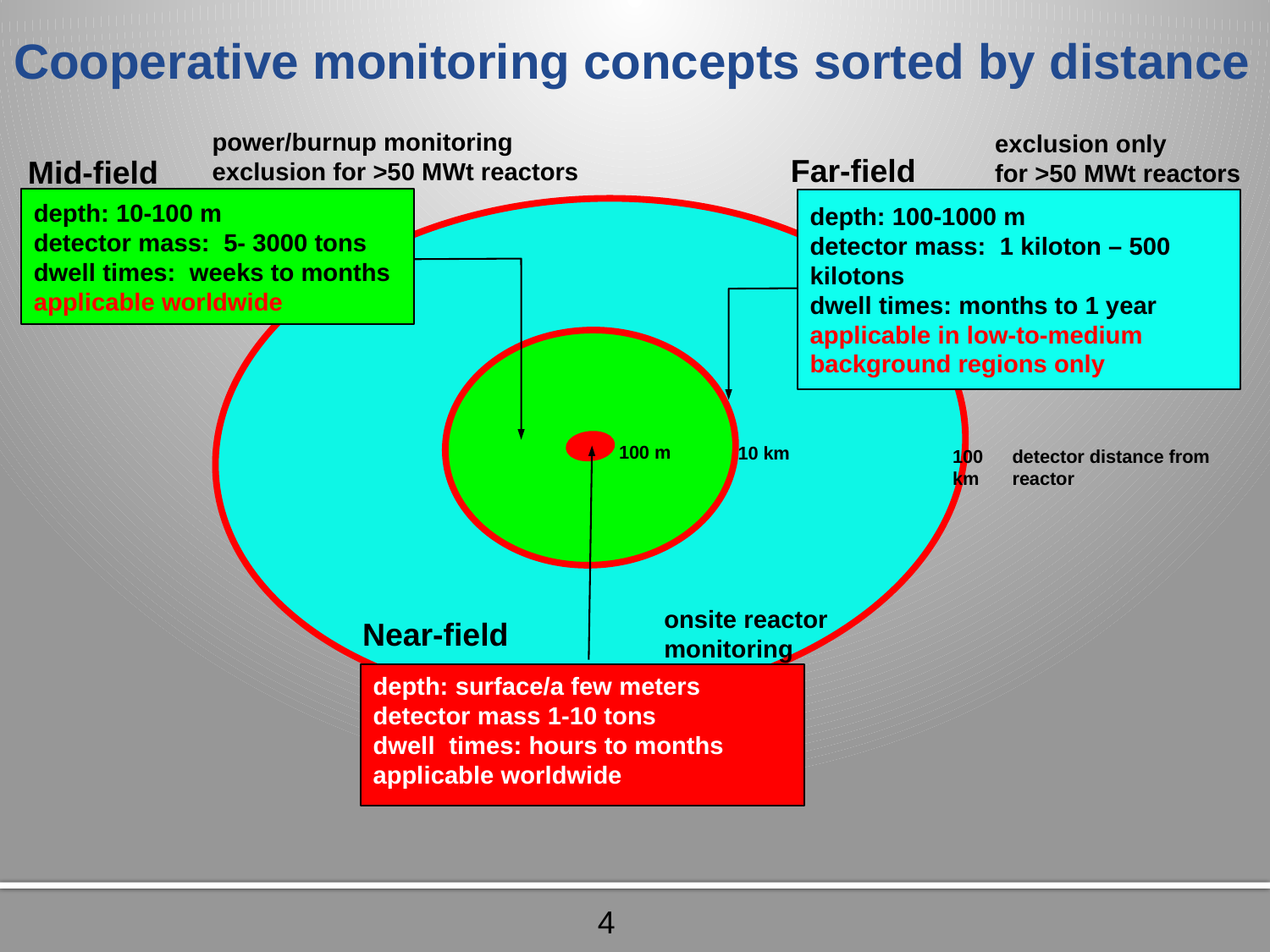

Cooperative monitoring concepts sorted by distance
power/burnup monitoring
exclusion for >50 MWt reactors
exclusion only
for >50 MWt reactors
Far-field
Mid-field
depth: 10-100 m
detector mass:  5- 3000 tons
dwell times:  weeks to months
applicable worldwide
depth: 100-1000 m
detector mass:  1 kiloton – 500 kilotons
dwell times: months to 1 year
applicable in low-to-medium background regions only

100 m
10 km
100 km
detector distance from reactor
onsite reactor monitoring
Near-field
depth: surface/a few meters
detector mass 1-10 tons
dwell  times: hours to months
applicable worldwide